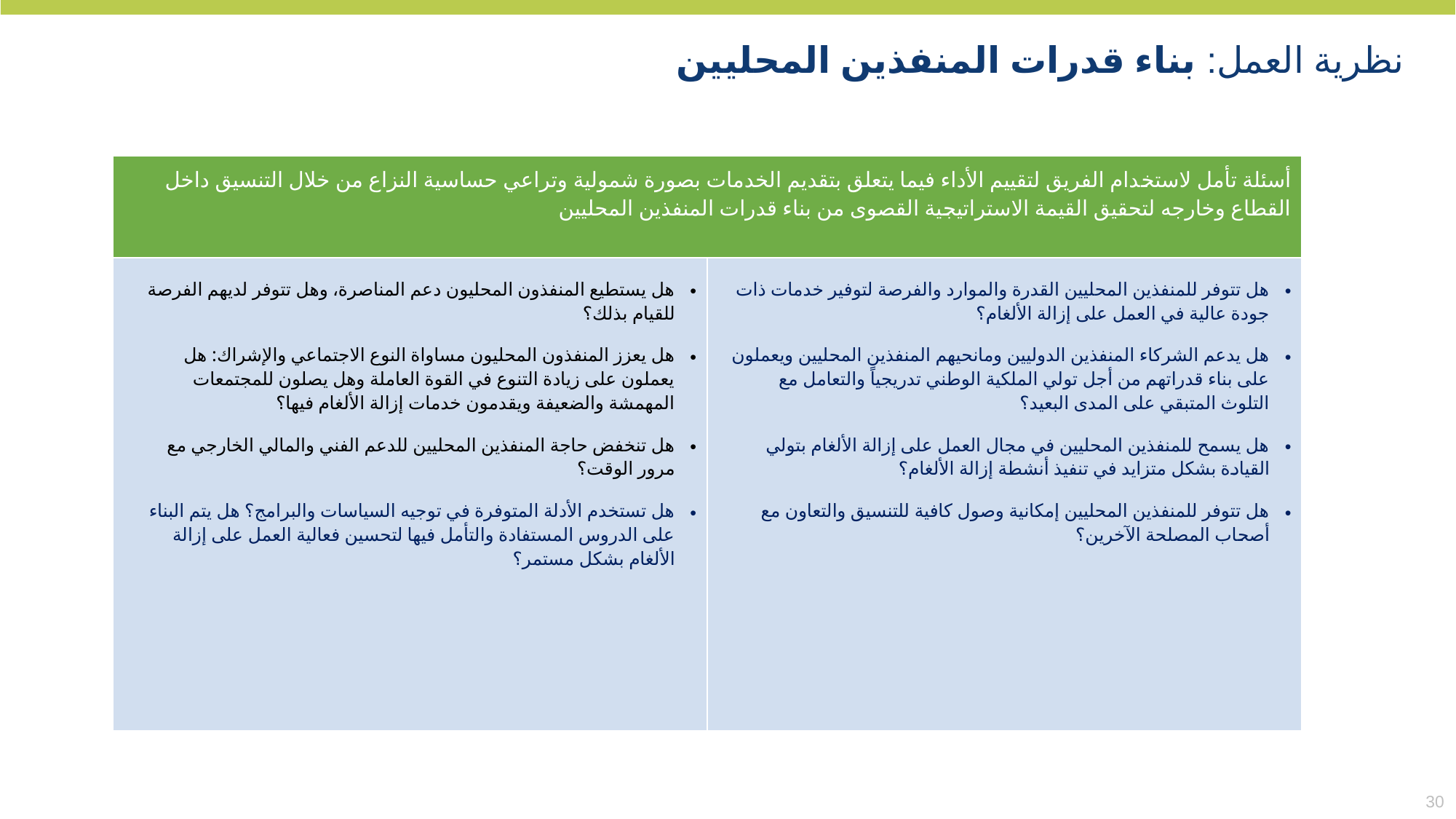

نظرية العمل: بناء قدرات المنفذين المحليين

| أسئلة تأمل لاستخدام الفريق لتقييم الأداء فيما يتعلق بتقديم الخدمات بصورة شمولية وتراعي حساسية النزاع من خلال التنسيق داخل القطاع وخارجه لتحقيق القيمة الاستراتيجية القصوى من بناء قدرات المنفذين المحليين |  |
| --- | --- |
| هل يستطيع المنفذون المحليون دعم المناصرة، وهل تتوفر لديهم الفرصة للقيام بذلك؟ هل يعزز المنفذون المحليون مساواة النوع الاجتماعي والإشراك: هل يعملون على زيادة التنوع في القوة العاملة وهل يصلون للمجتمعات المهمشة والضعيفة ويقدمون خدمات إزالة الألغام فيها؟ هل تنخفض حاجة المنفذين المحليين للدعم الفني والمالي الخارجي مع مرور الوقت؟ هل تستخدم الأدلة المتوفرة في توجيه السياسات والبرامج؟ هل يتم البناء على الدروس المستفادة والتأمل فيها لتحسين فعالية العمل على إزالة الألغام بشكل مستمر؟ | هل تتوفر للمنفذين المحليين القدرة والموارد والفرصة لتوفير خدمات ذات جودة عالية في العمل على إزالة الألغام؟ هل يدعم الشركاء المنفذين الدوليين ومانحيهم المنفذين المحليين ويعملون على بناء قدراتهم من أجل تولي الملكية الوطني تدريجياً والتعامل مع التلوث المتبقي على المدى البعيد؟ هل يسمح للمنفذين المحليين في مجال العمل على إزالة الألغام بتولي القيادة بشكل متزايد في تنفيذ أنشطة إزالة الألغام؟ هل تتوفر للمنفذين المحليين إمكانية وصول كافية للتنسيق والتعاون مع أصحاب المصلحة الآخرين؟ |
30